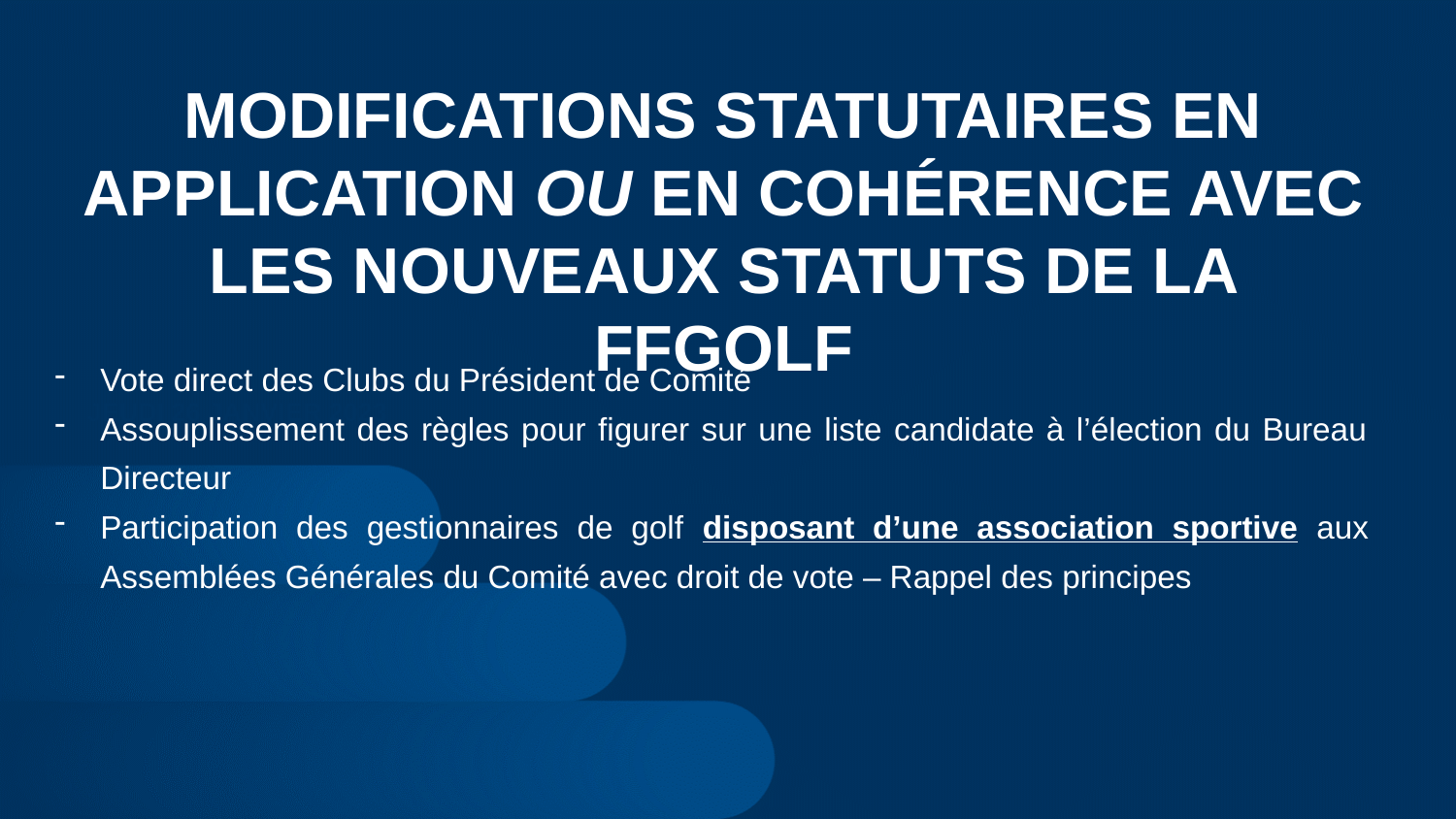

MODIFICATIONS STATUTAIRES EN APPLICATION OU EN COHÉRENCE AVEC LES NOUVEAUX STATUTS DE LA FFGOLF
Vote direct des Clubs du Président de Comité
Assouplissement des règles pour figurer sur une liste candidate à l’élection du Bureau Directeur
Participation des gestionnaires de golf disposant d’une association sportive aux Assemblées Générales du Comité avec droit de vote – Rappel des principes
JEUDI 26 JANVIER 2023